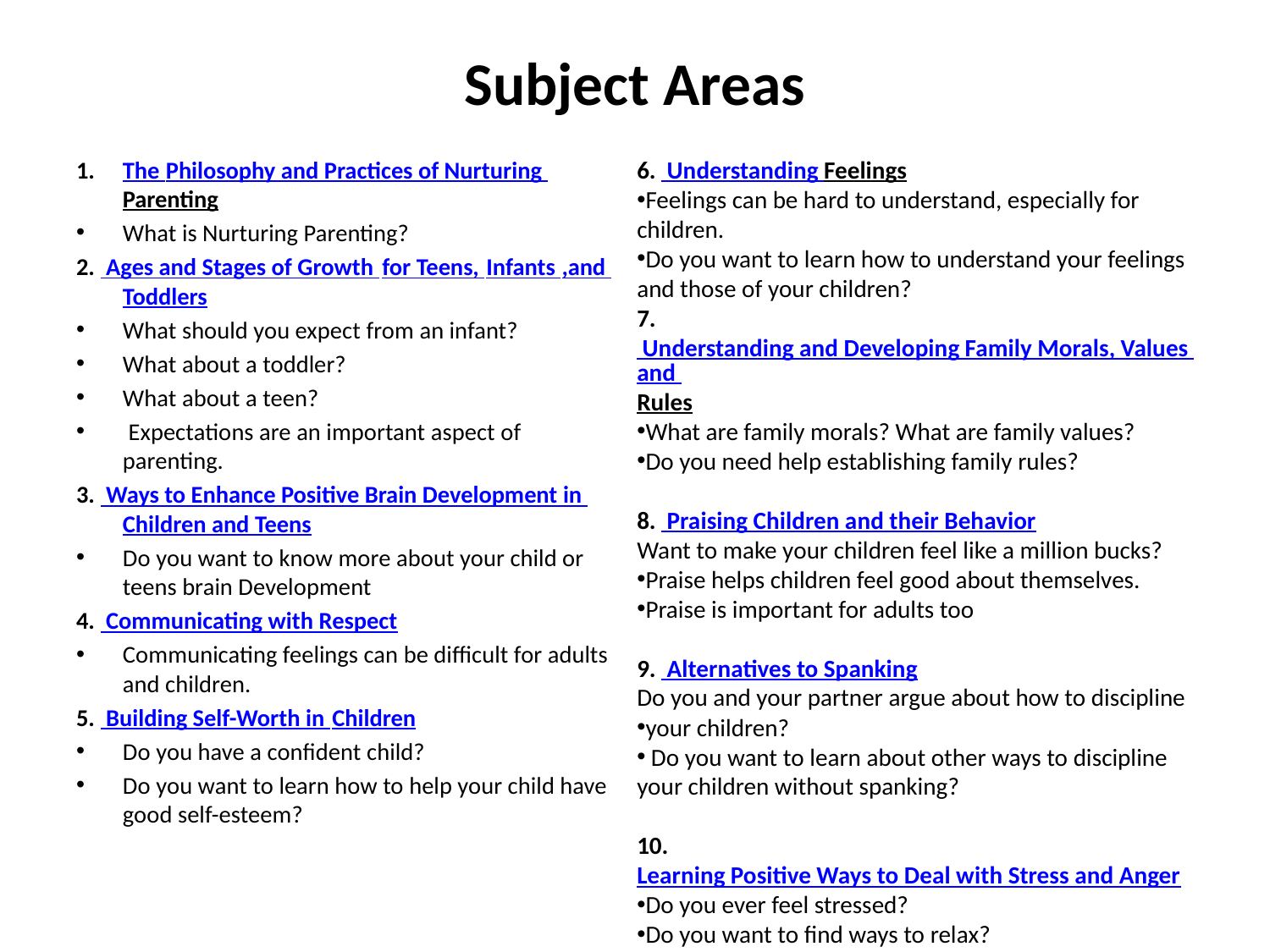

# Subject Areas
The Philosophy and Practices of Nurturing Parenting
What is Nurturing Parenting?
2.  Ages and Stages of Growth for Teens, Infants ,and Toddlers
What should you expect from an infant?
What about a toddler?
What about a teen?
 Expectations are an important aspect of parenting.
3.  Ways to Enhance Positive Brain Development in Children and Teens
Do you want to know more about your child or teens brain Development
4.  Communicating with Respect
Communicating feelings can be difficult for adults and children.
5.  Building Self-Worth in Children
Do you have a confident child?
Do you want to learn how to help your child have good self-esteem?

6.  Understanding Feelings
Feelings can be hard to understand, especially for children.
Do you want to learn how to understand your feelings and those of your children?
7.  Understanding and Developing Family Morals, Values and Rules
What are family morals? What are family values?
Do you need help establishing family rules?
8.  Praising Children and their Behavior
Want to make your children feel like a million bucks?
Praise helps children feel good about themselves.
Praise is important for adults too
9.  Alternatives to Spanking
Do you and your partner argue about how to discipline
your children?
 Do you want to learn about other ways to discipline your children without spanking?
10. Learning Positive Ways to Deal with Stress and Anger
Do you ever feel stressed?
Do you want to find ways to relax?